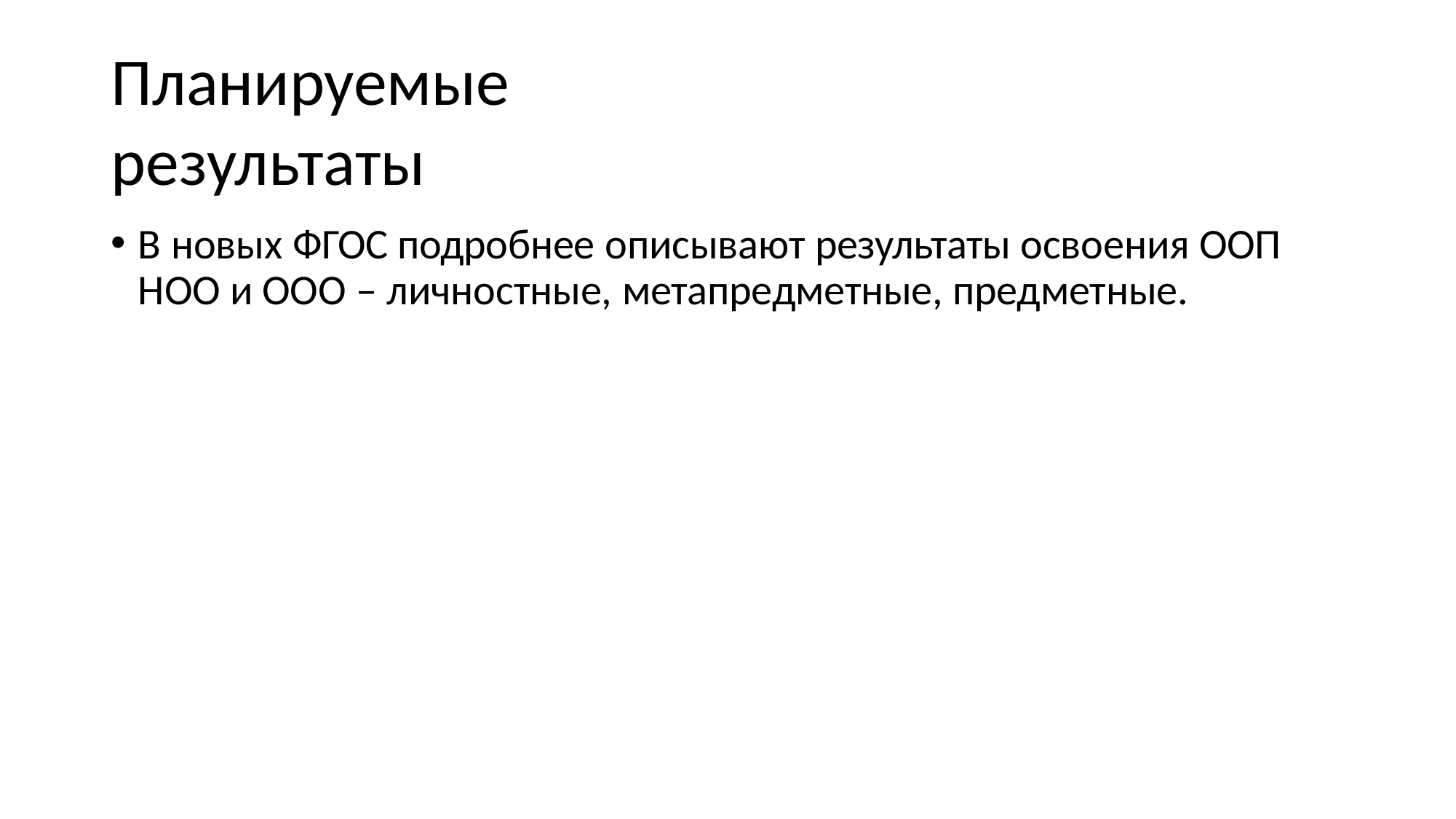

# Планируемые результаты
В новых ФГОС подробнее описывают результаты освоения ООП  НОО и ООО – личностные, метапредметные, предметные.